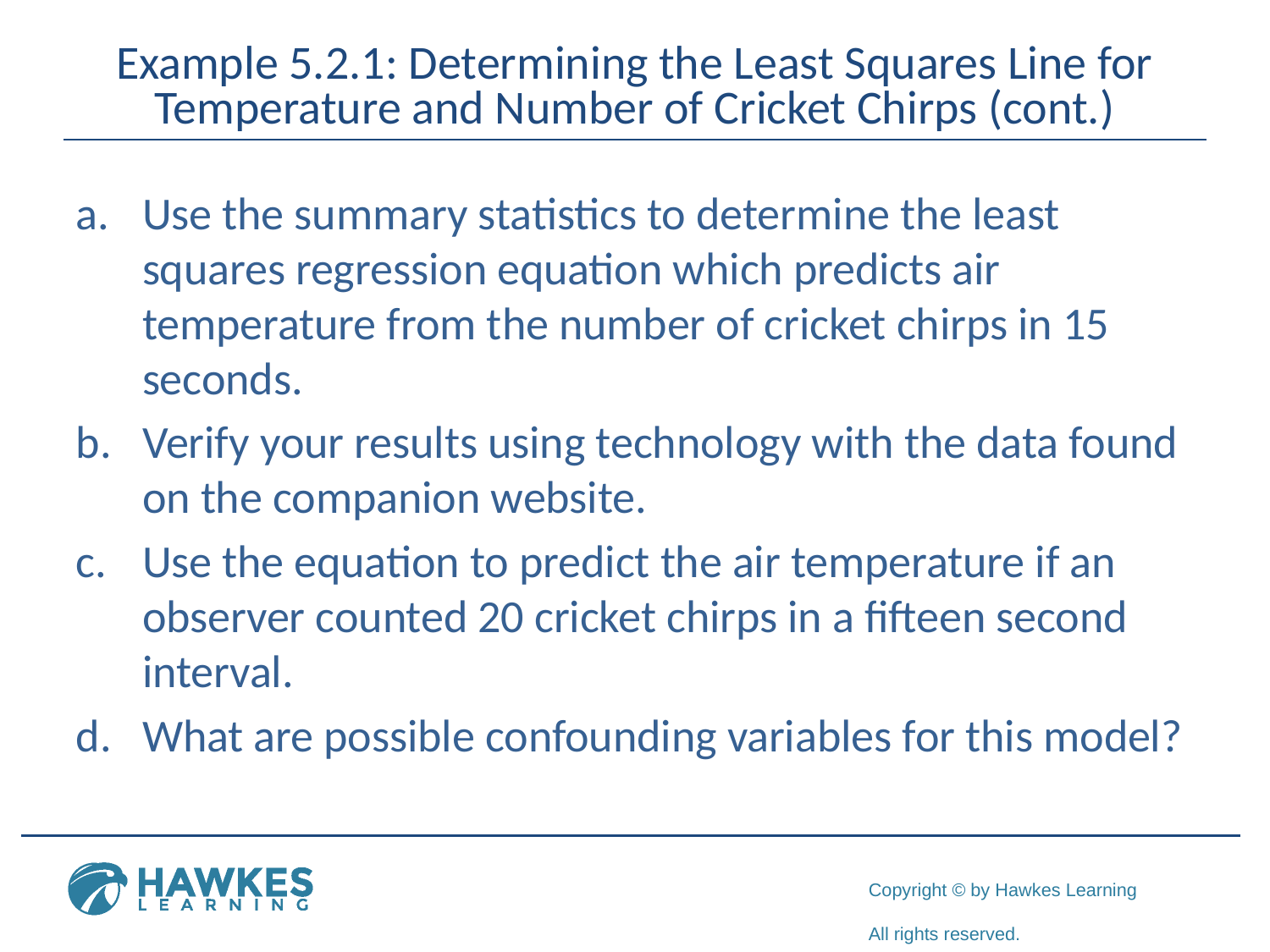

# Example 5.2.1: Determining the Least Squares Line for Temperature and Number of Cricket Chirps (cont.)
Use the summary statistics to determine the least squares regression equation which predicts air temperature from the number of cricket chirps in 15 seconds.
Verify your results using technology with the data found on the companion website.
Use the equation to predict the air temperature if an observer counted 20 cricket chirps in a fifteen second interval.
What are possible confounding variables for this model?